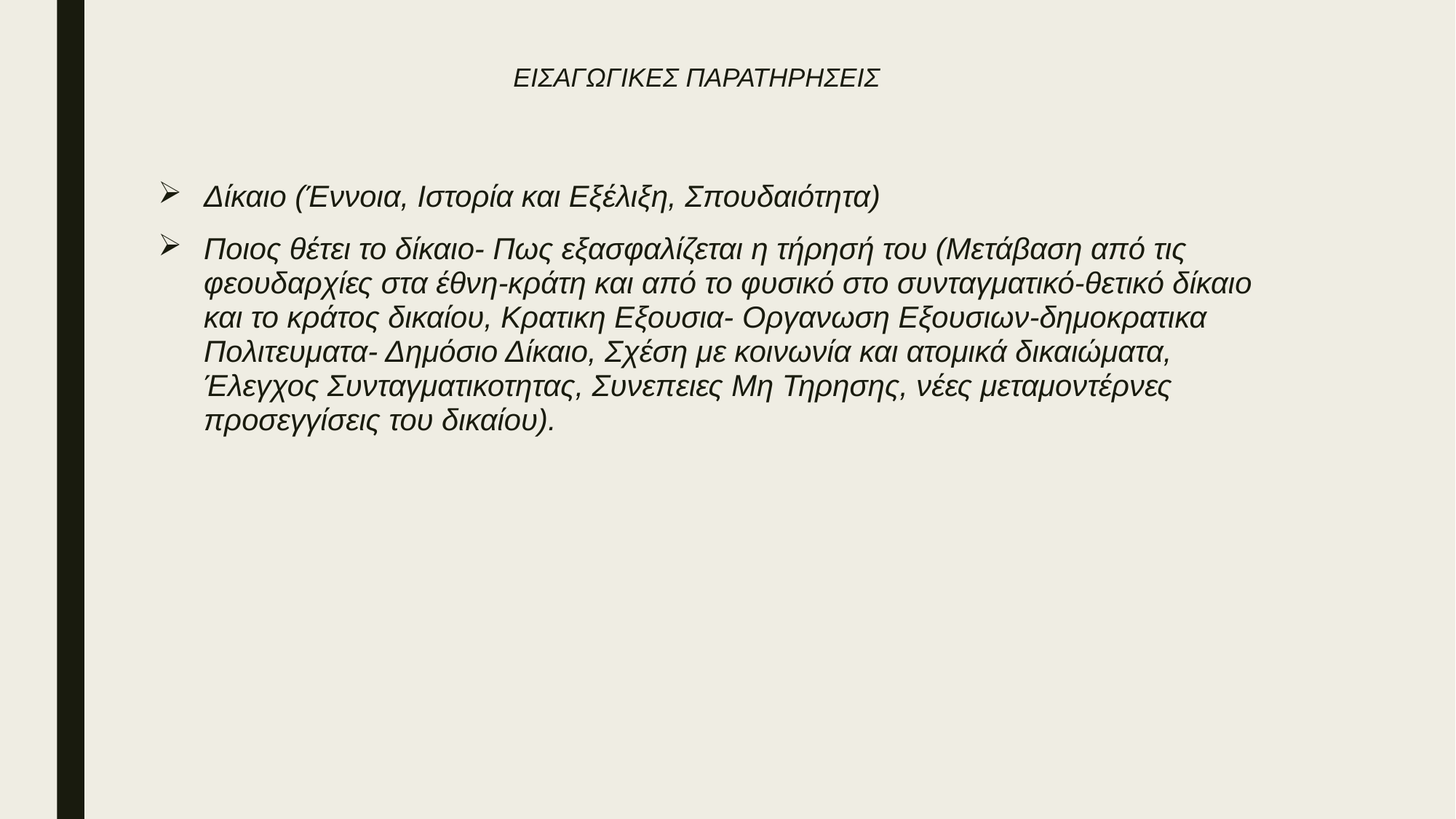

# ΕΙΣΑΓΩΓΙΚΕΣ ΠΑΡΑΤΗΡΗΣΕΙΣ
Δίκαιο (Έννοια, Ιστορία και Εξέλιξη, Σπουδαιότητα)
Ποιος θέτει το δίκαιο- Πως εξασφαλίζεται η τήρησή του (Μετάβαση από τις φεουδαρχίες στα έθνη-κράτη και από το φυσικό στο συνταγματικό-θετικό δίκαιο και το κράτος δικαίου, Κρατικη Εξουσια- Οργανωση Εξουσιων-δημοκρατικα Πολιτευματα- Δημόσιο Δίκαιο, Σχέση με κοινωνία και ατομικά δικαιώματα, Έλεγχος Συνταγματικοτητας, Συνεπειες Μη Τηρησης, νέες μεταμοντέρνες προσεγγίσεις του δικαίου).